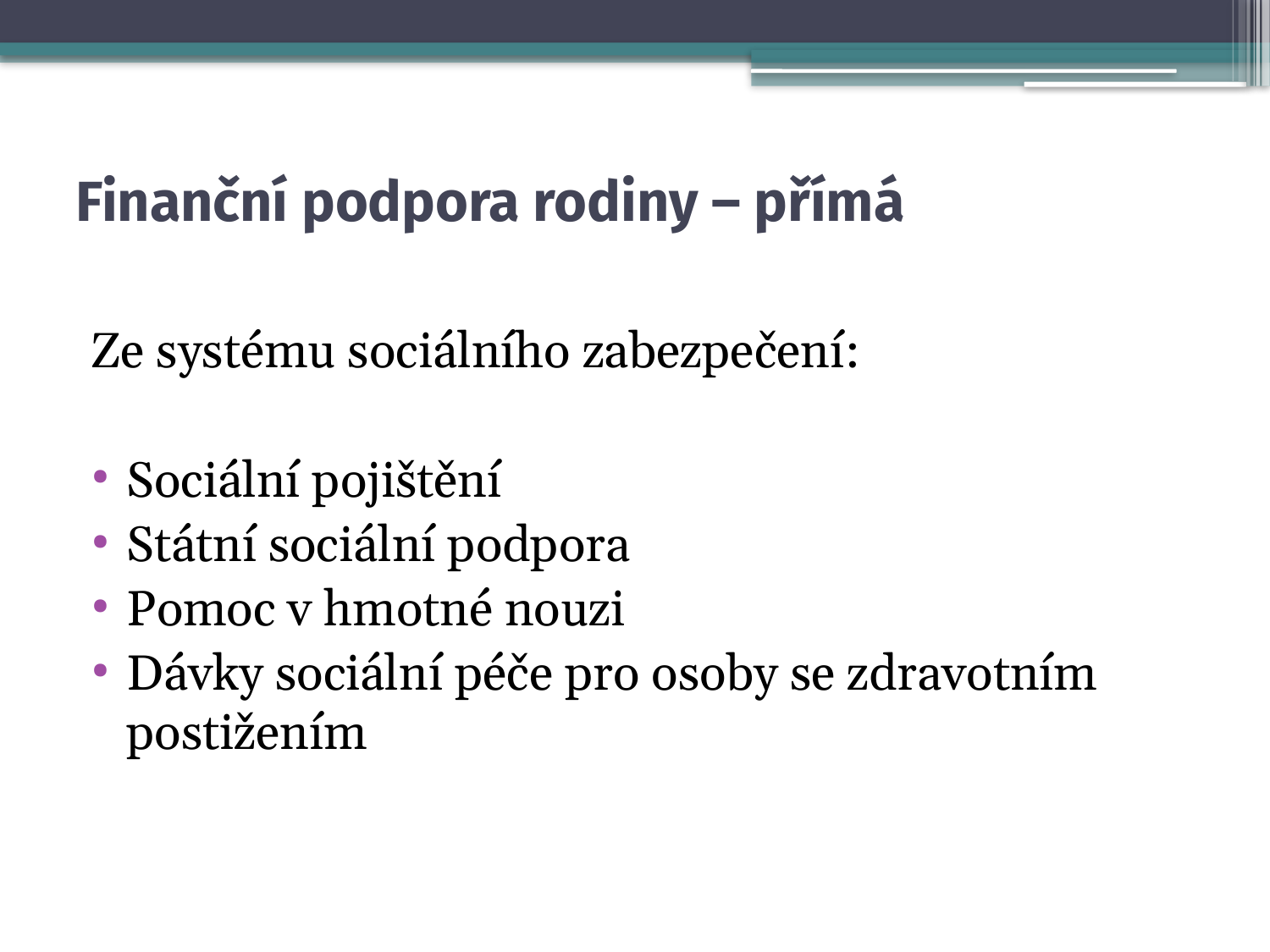

# Finanční podpora rodiny – přímá
Ze systému sociálního zabezpečení:

Sociální pojištění
Státní sociální podpora
Pomoc v hmotné nouzi
Dávky sociální péče pro osoby se zdravotním postižením